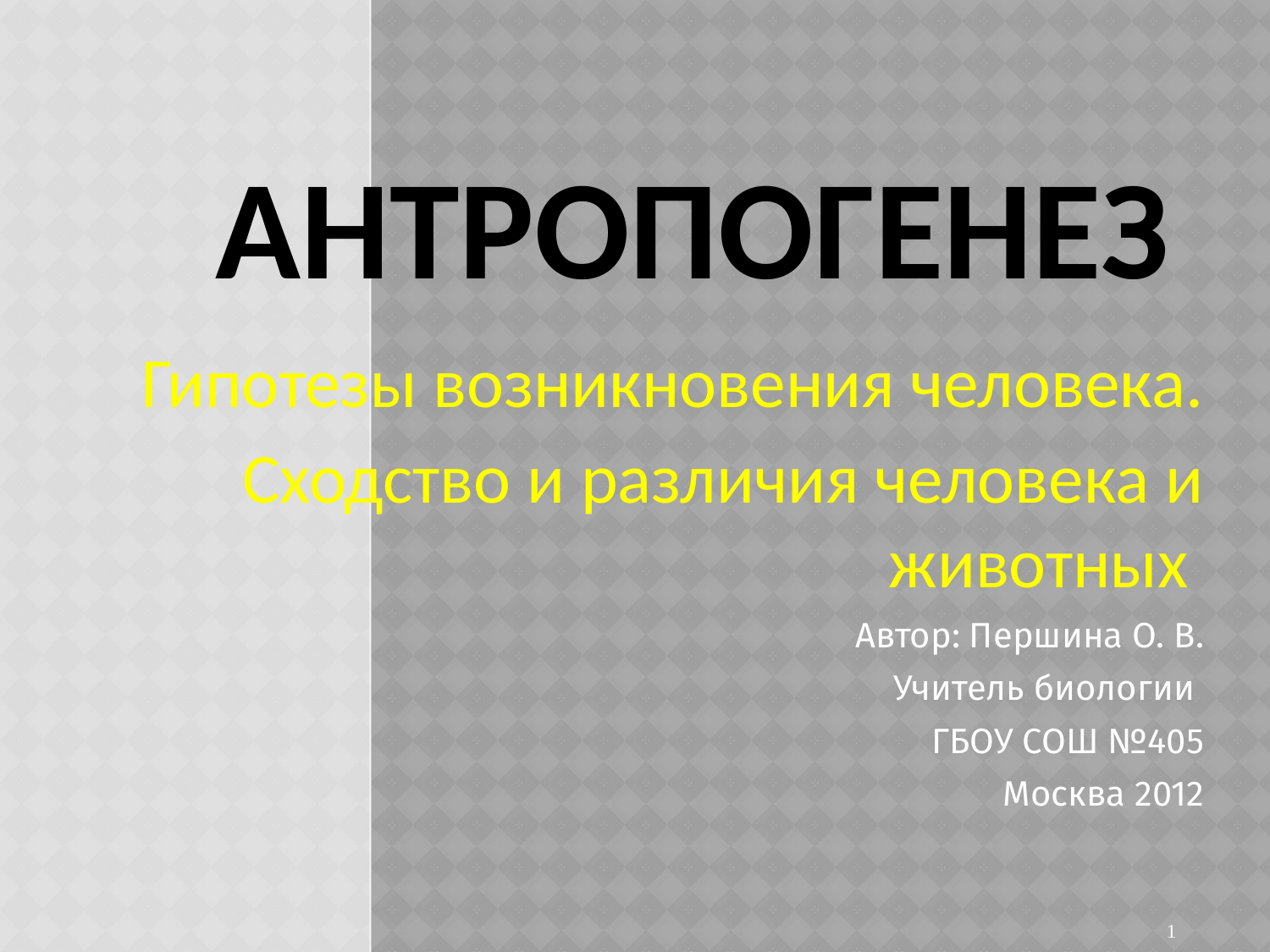

# Антропогенез
Гипотезы возникновения человека.
Сходство и различия человека и животных
Автор: Першина О. В.
Учитель биологии
ГБОУ СОШ №405
Москва 2012

1